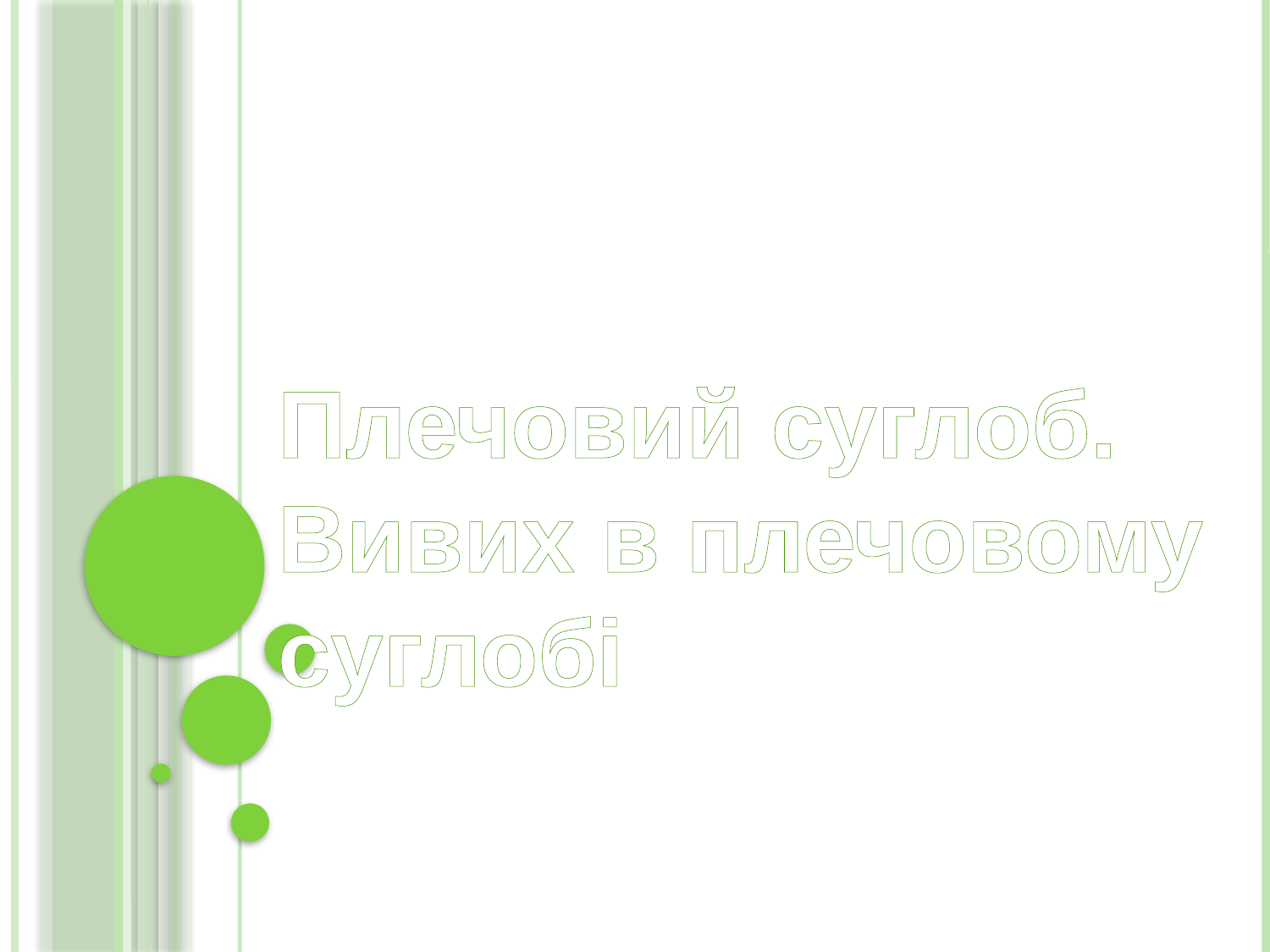

# Плечовий суглоб. Вивих в плечовому суглобі